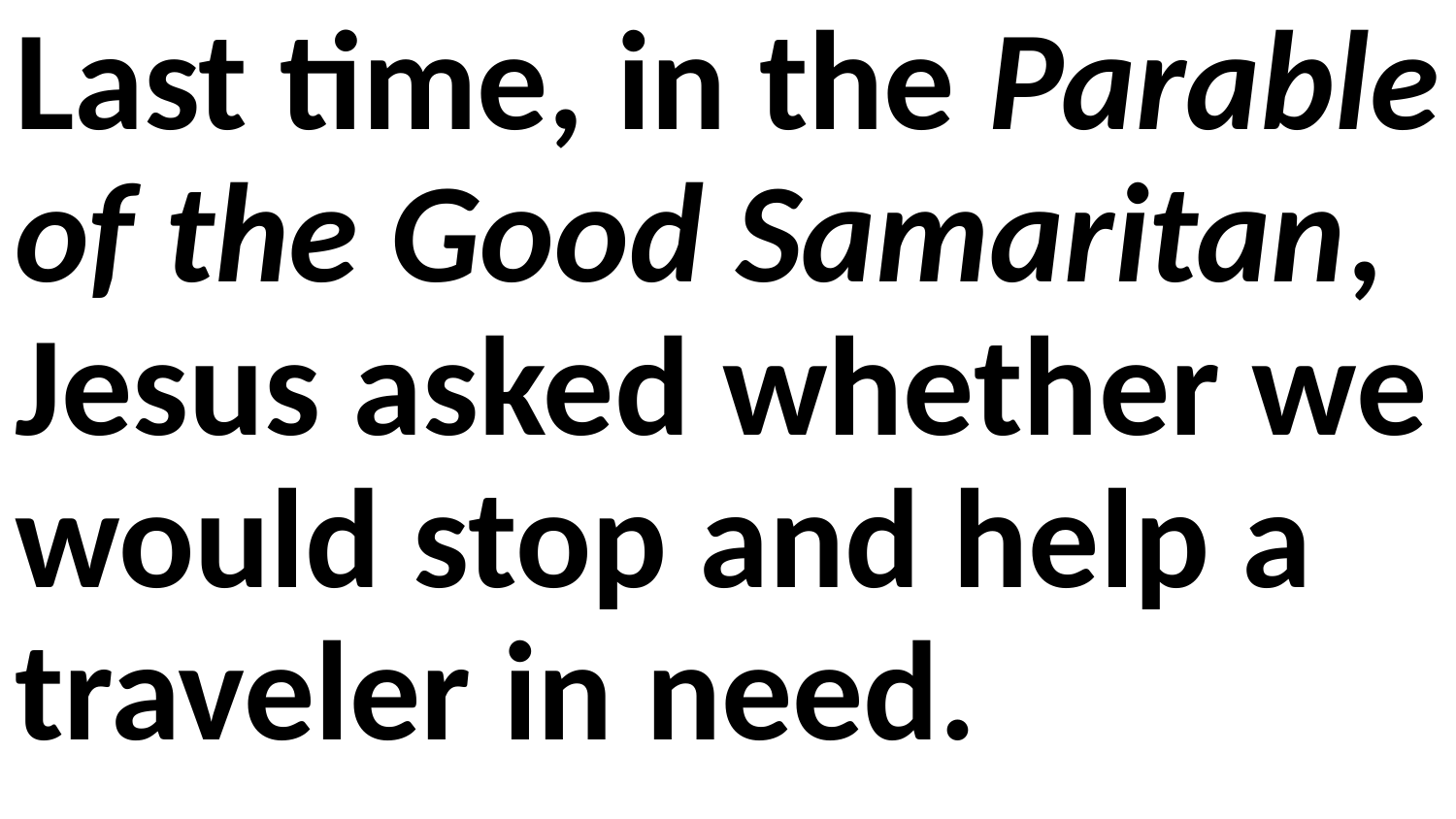

Last time, in the Parable of the Good Samaritan, Jesus asked whether we would stop and help a traveler in need.